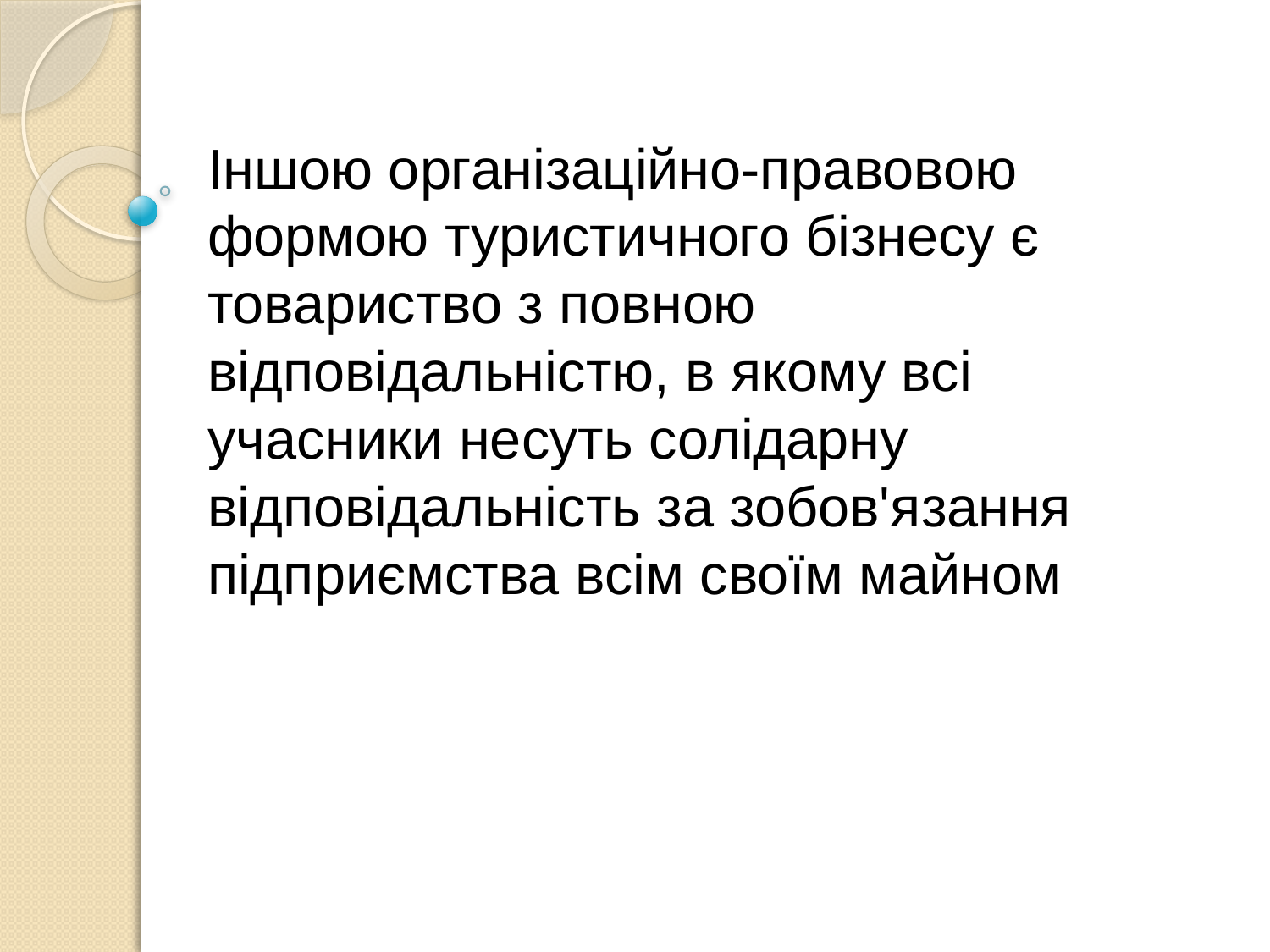

Іншою організаційно-правовою формою туристичного бізнесу є товариство з повною відповідальністю, в якому всі учасники несуть солідарну відповідальність за зобов'язання підприємства всім своїм майном